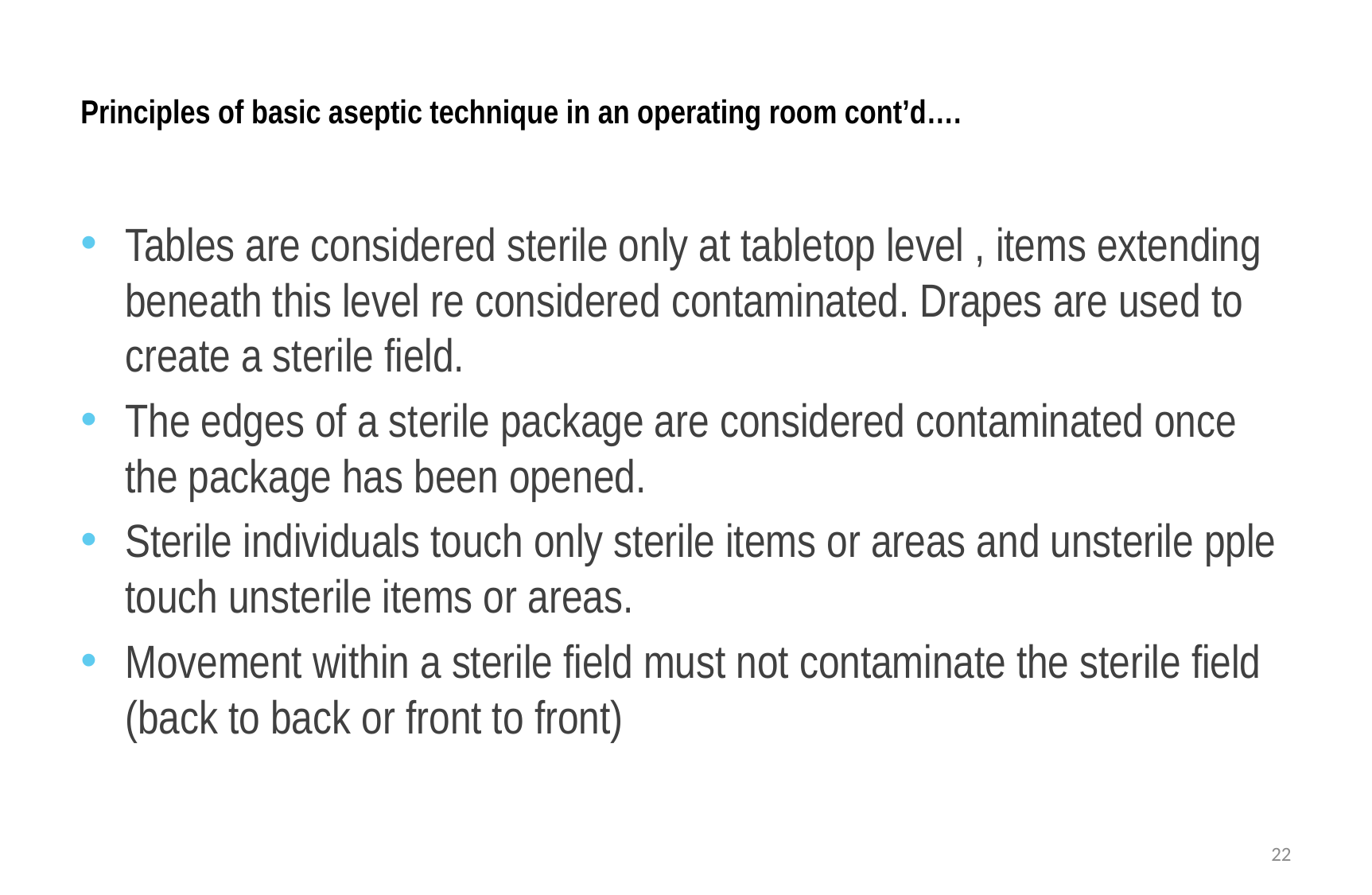

# Principles of basic aseptic technique in an operating room cont’d….
Tables are considered sterile only at tabletop level , items extending beneath this level re considered contaminated. Drapes are used to create a sterile field.
The edges of a sterile package are considered contaminated once the package has been opened.
Sterile individuals touch only sterile items or areas and unsterile pple touch unsterile items or areas.
Movement within a sterile field must not contaminate the sterile field (back to back or front to front)

22